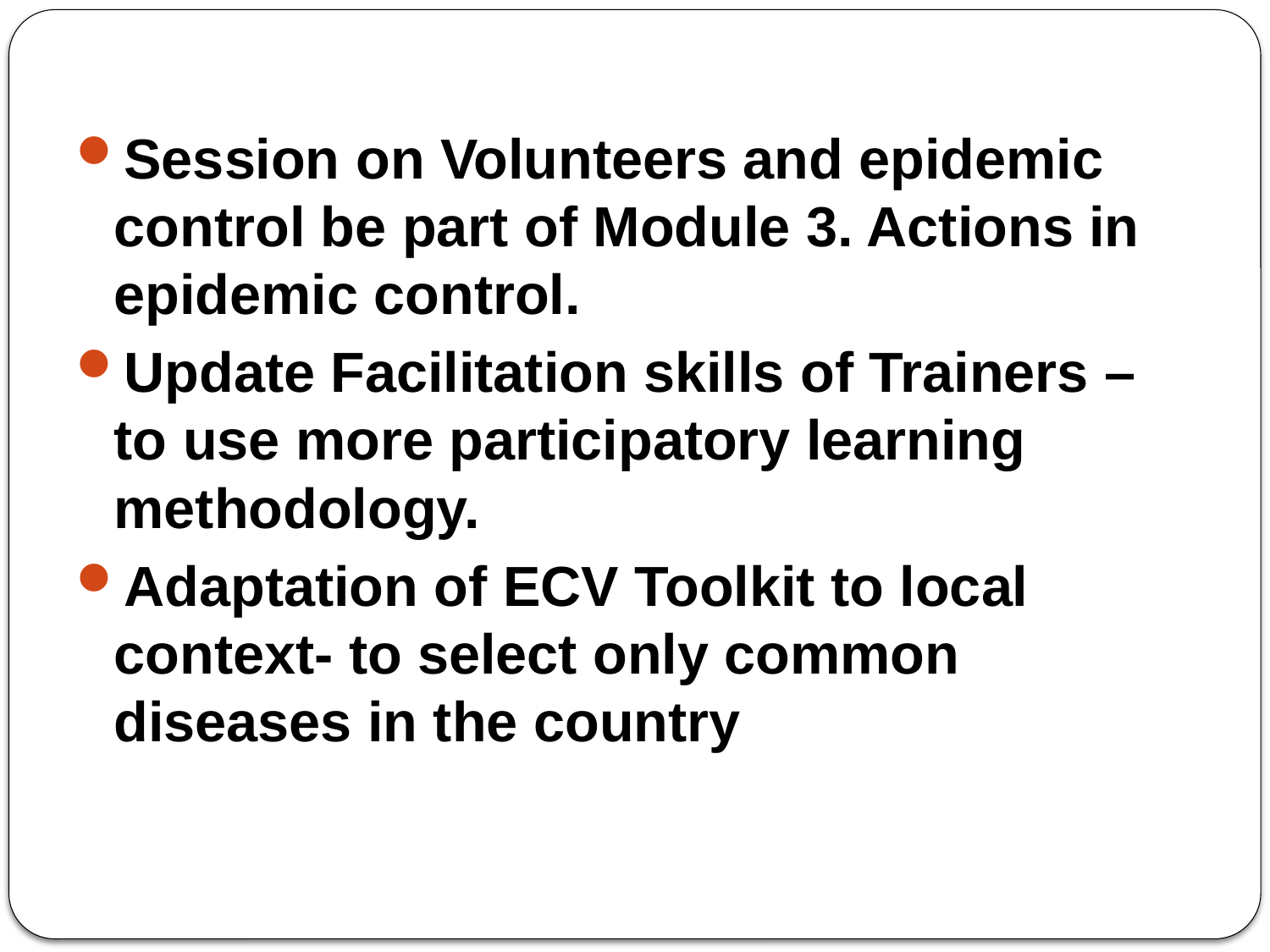

Session on Volunteers and epidemic control be part of Module 3. Actions in epidemic control.
Update Facilitation skills of Trainers – to use more participatory learning methodology.
Adaptation of ECV Toolkit to local context- to select only common diseases in the country